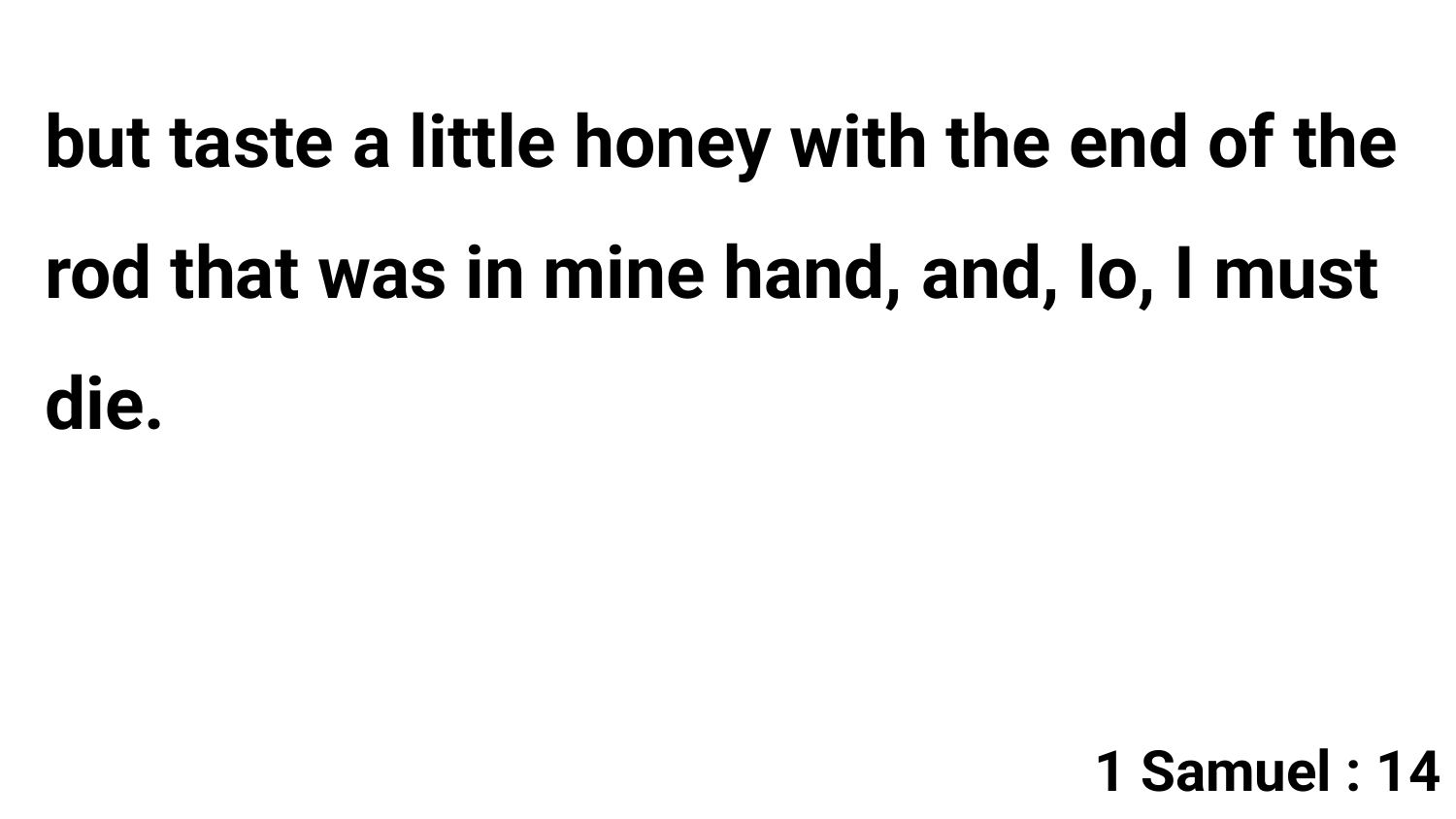

but taste a little honey with the end of the rod that was in mine hand, and, lo, I must die.
1 Samuel : 14